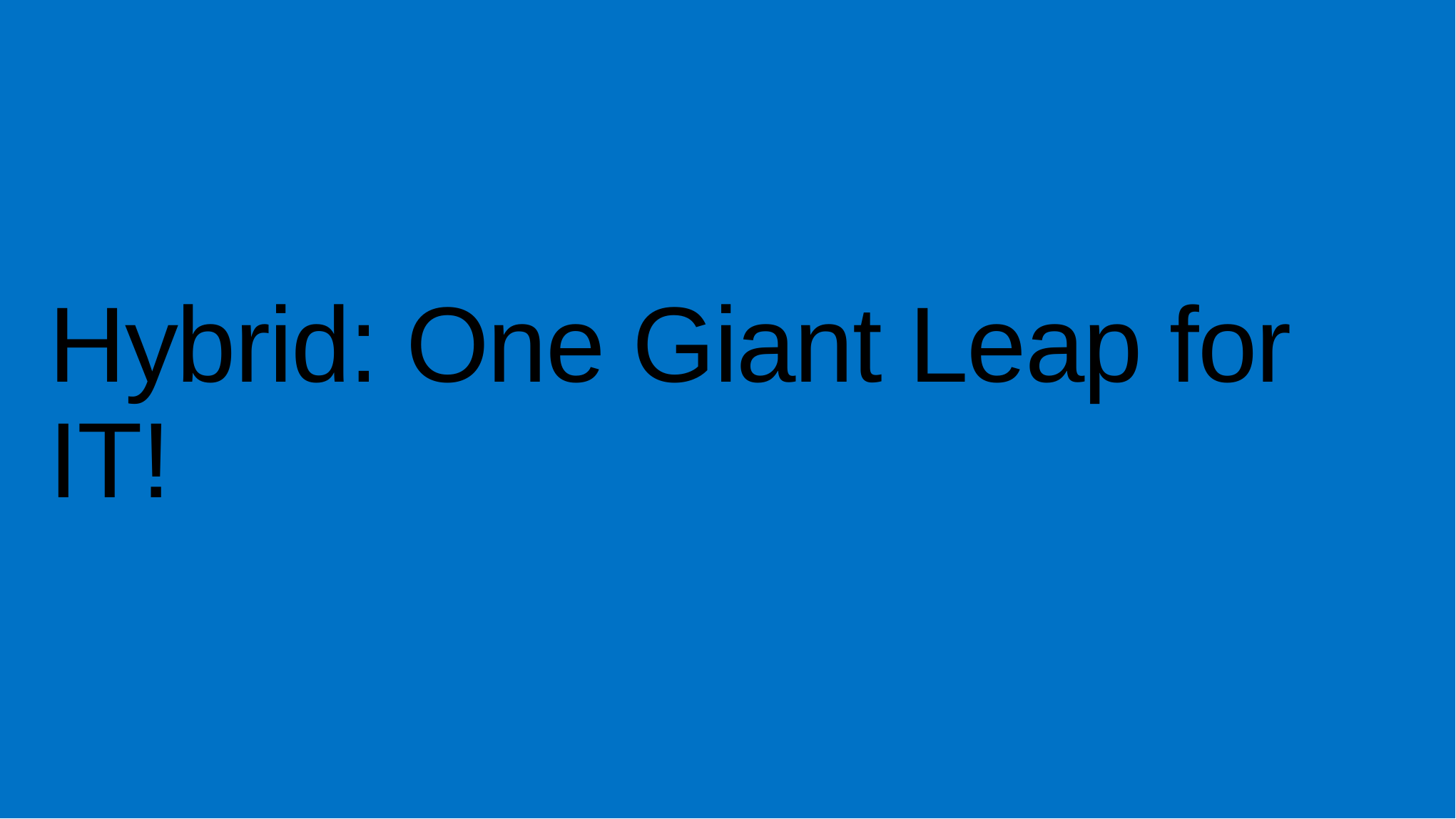

# Hybrid: One Giant Leap for IT!